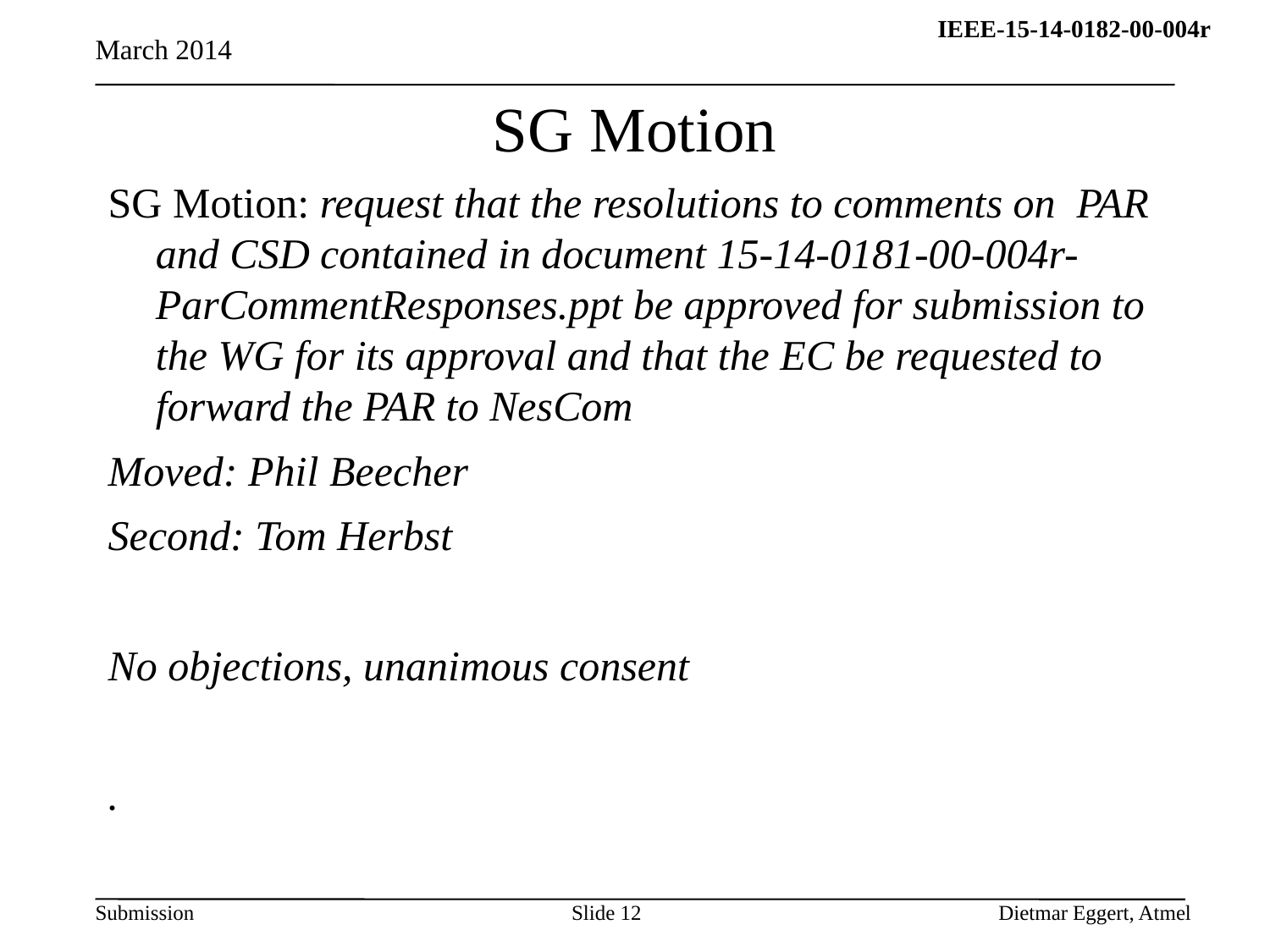

March 2014
# SG Motion
SG Motion: request that the resolutions to comments on  PAR and CSD contained in document 15-14-0181-00-004r-ParCommentResponses.ppt be approved for submission to the WG for its approval and that the EC be requested to forward the PAR to NesCom
Moved: Phil Beecher
Second: Tom Herbst

No objections, unanimous consent

.

Slide 12
Dietmar Eggert, Atmel